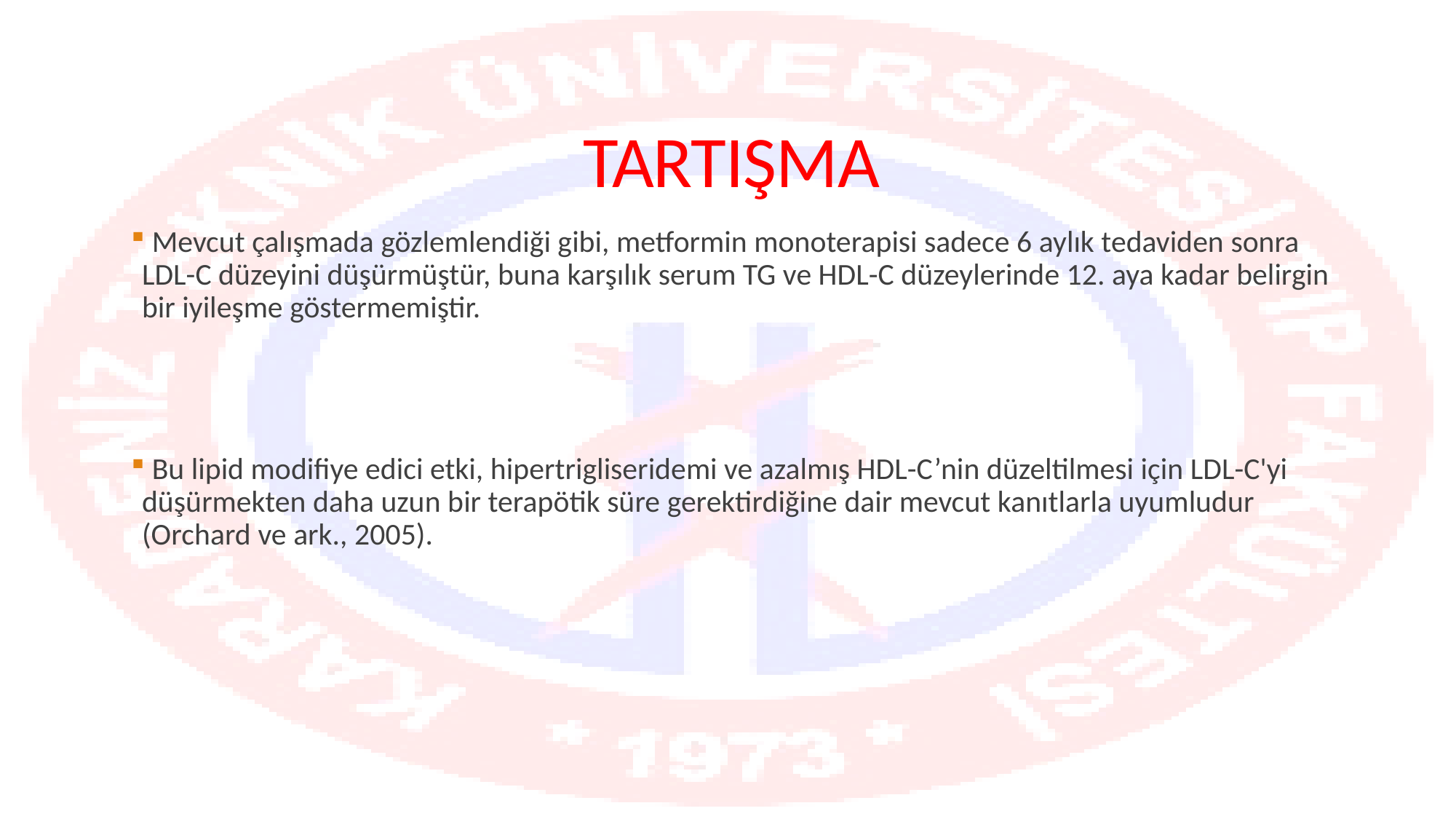

# TARTIŞMA
 Mevcut çalışmada gözlemlendiği gibi, metformin monoterapisi sadece 6 aylık tedaviden sonra LDL-C düzeyini düşürmüştür, buna karşılık serum TG ve HDL-C düzeylerinde 12. aya kadar belirgin bir iyileşme göstermemiştir.

 Bu lipid modifiye edici etki, hipertrigliseridemi ve azalmış HDL-C’nin düzeltilmesi için LDL-C'yi düşürmekten daha uzun bir terapötik süre gerektirdiğine dair mevcut kanıtlarla uyumludur (Orchard ve ark., 2005).